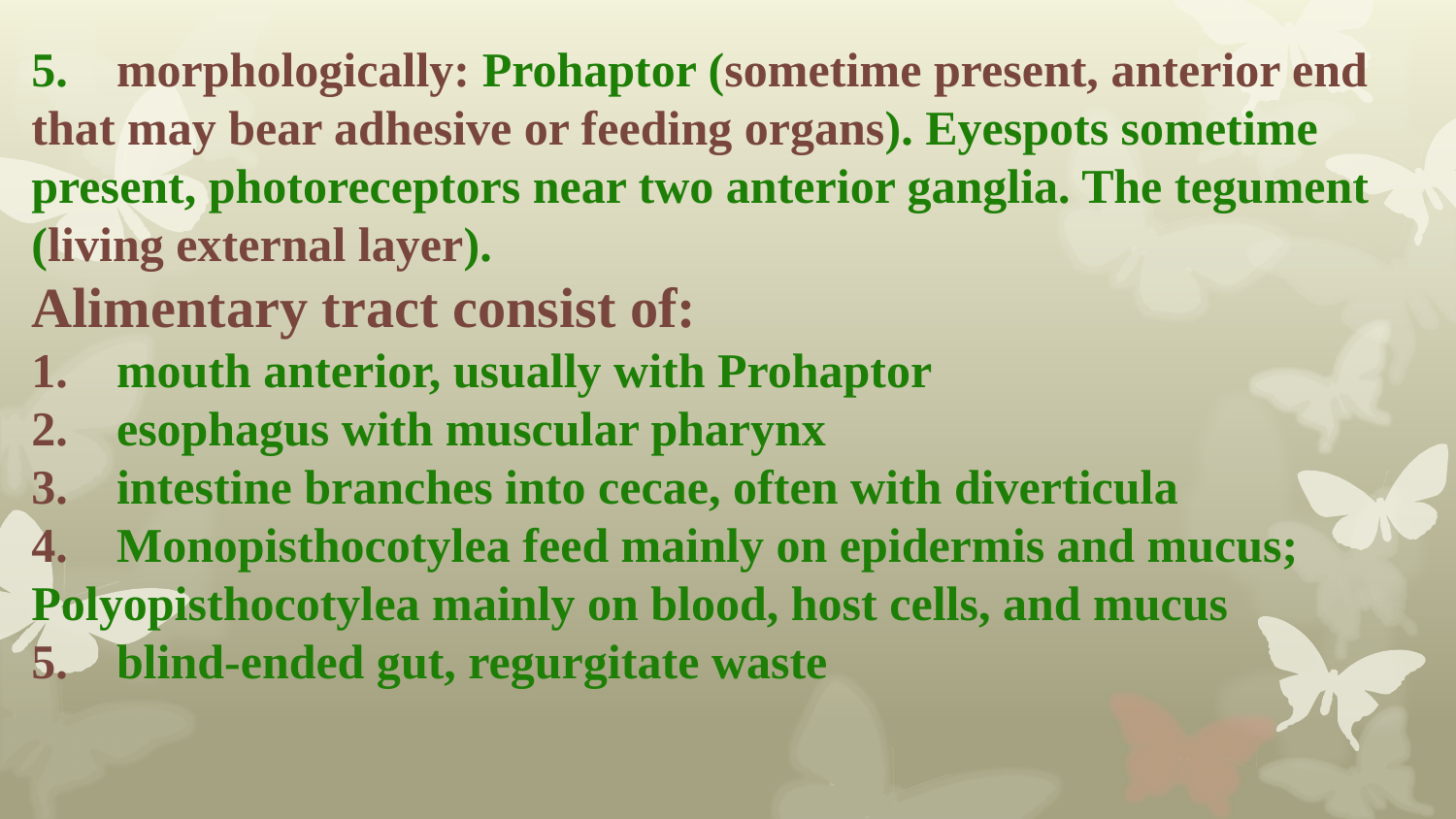

5.    morphologically: Prohaptor (sometime present, anterior end that may bear adhesive or feeding organs). Eyespots sometime present, photoreceptors near two anterior ganglia. The tegument (living external layer).
Alimentary tract consist of:
1.    mouth anterior, usually with Prohaptor
2.    esophagus with muscular pharynx
3.    intestine branches into cecae, often with diverticula
4.    Monopisthocotylea feed mainly on epidermis and mucus;  Polyopisthocotylea mainly on blood, host cells, and mucus
5.    blind-ended gut, regurgitate waste